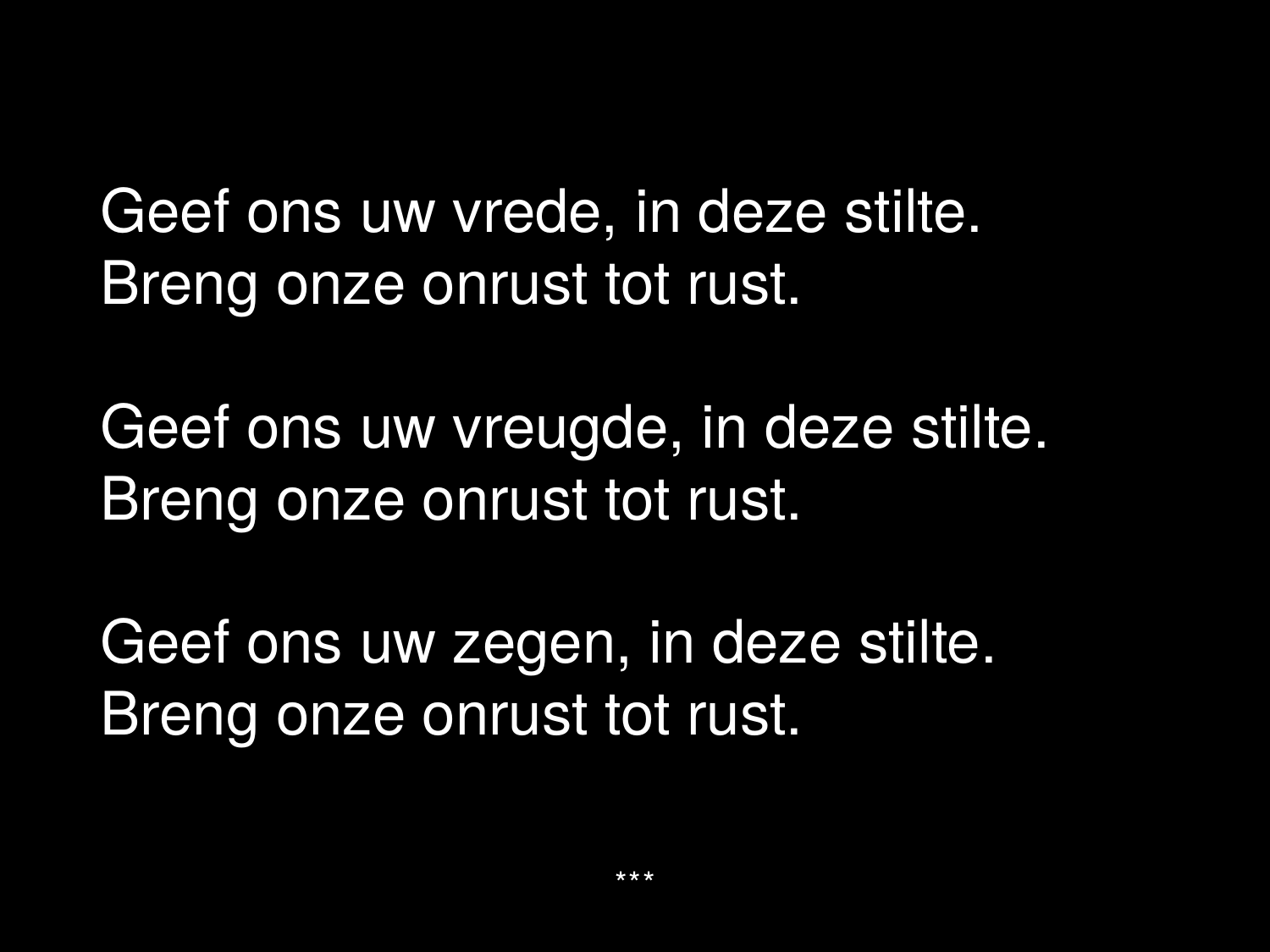

Geef ons uw vrede, in deze stilte.
Breng onze onrust tot rust.

Geef ons uw vreugde, in deze stilte.
Breng onze onrust tot rust.

Geef ons uw zegen, in deze stilte.
Breng onze onrust tot rust.
***